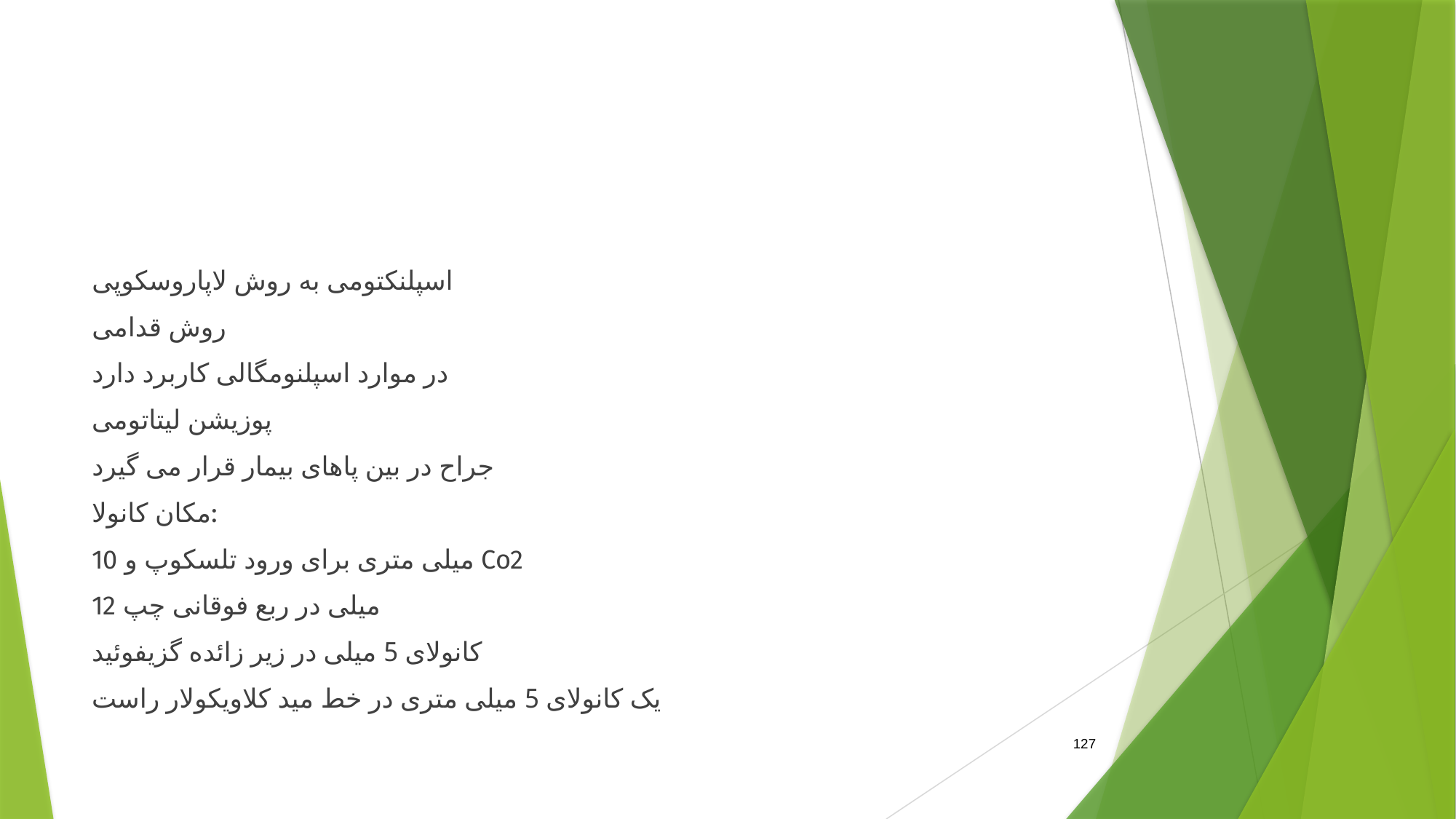

#
اسپلنکتومی به روش لاپاروسکوپی
روش قدامی
در موارد اسپلنومگالی کاربرد دارد
پوزیشن لیتاتومی
جراح در بین پاهای بیمار قرار می گیرد
مکان کانولا:
10 میلی متری برای ورود تلسکوپ و Co2
12 میلی در ربع فوقانی چپ
کانولای 5 میلی در زیر زائده گزیفوئید
یک کانولای 5 میلی متری در خط مید کلاویکولار راست
127